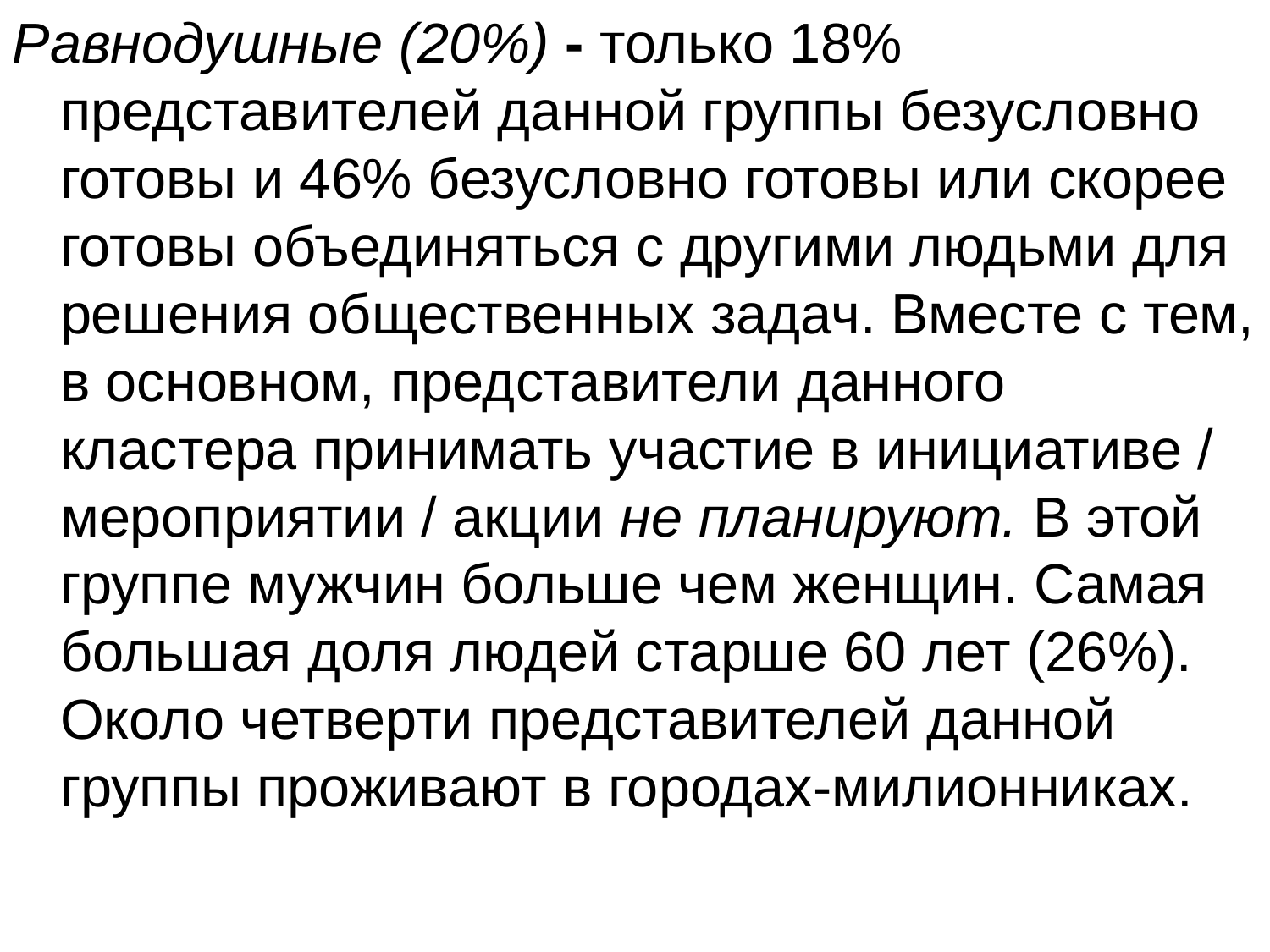

Равнодушные (20%) - только 18% представителей данной группы безусловно готовы и 46% безусловно готовы или скорее готовы объединяться с другими людьми для решения общественных задач. Вместе с тем, в основном, представители данного кластера принимать участие в инициативе / мероприятии / акции не планируют. В этой группе мужчин больше чем женщин. Самая большая доля людей старше 60 лет (26%). Около четверти представителей данной группы проживают в городах-милионниках.